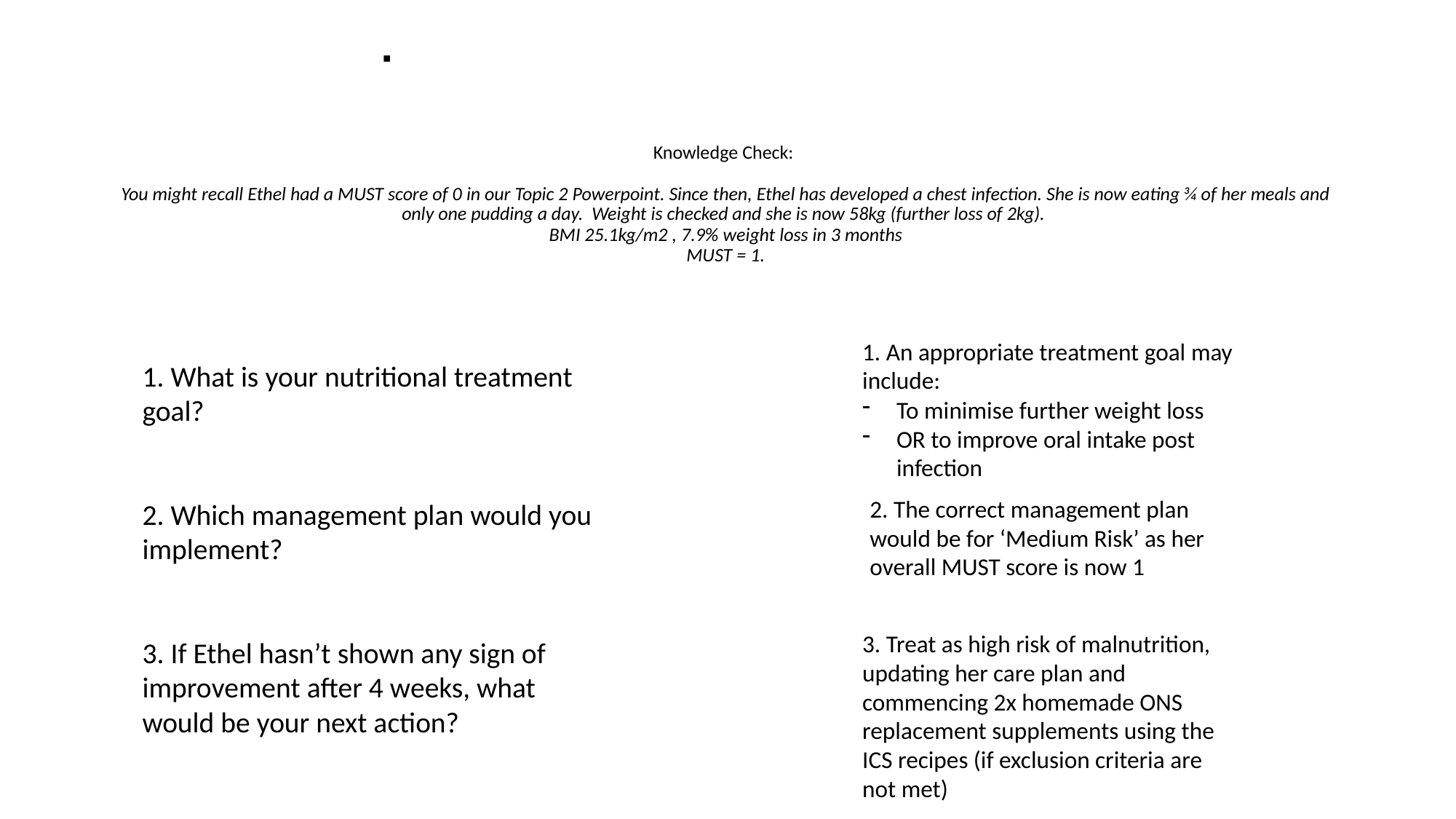

# Knowledge Check: You might recall Ethel had a MUST score of 0 in our Topic 2 Powerpoint. Since then, Ethel has developed a chest infection. She is now eating ¾ of her meals and only one pudding a day.  Weight is checked and she is now 58kg (further loss of 2kg). BMI 25.1kg/m2 , 7.9% weight loss in 3 months MUST = 1.
1. An appropriate treatment goal may include:
To minimise further weight loss
OR to improve oral intake post infection
1. What is your nutritional treatment goal?

2. Which management plan would you implement?

3. If Ethel hasn’t shown any sign of improvement after 4 weeks, what would be your next action?
2. The correct management plan would be for ‘Medium Risk’ as her overall MUST score is now 1
3. Treat as high risk of malnutrition, updating her care plan and commencing 2x homemade ONS replacement supplements using the ICS recipes (if exclusion criteria are not met)